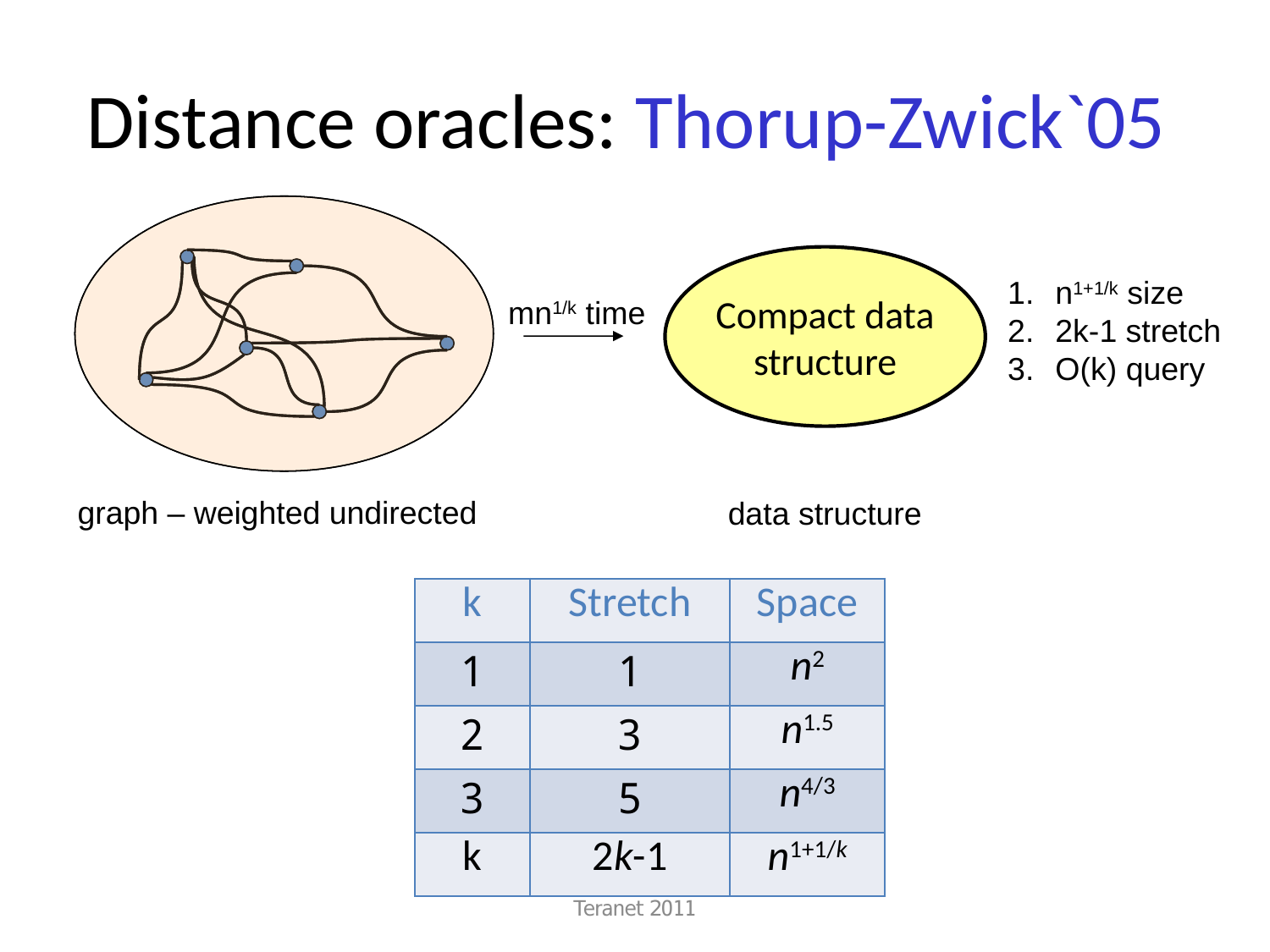

# Distance oracles: Thorup-Zwick`05

Compact data
structure
n1+1/k size
2k-1 stretch
O(k) query
mn1/k time

graph – weighted undirected
data structure
| k | Stretch | Space |
| --- | --- | --- |
| 1 | 1 | n2 |
| 2 | 3 | n1.5 |
| 3 | 5 | n4/3 |
| k | 2k-1 | n1+1/k |
Teranet 2011